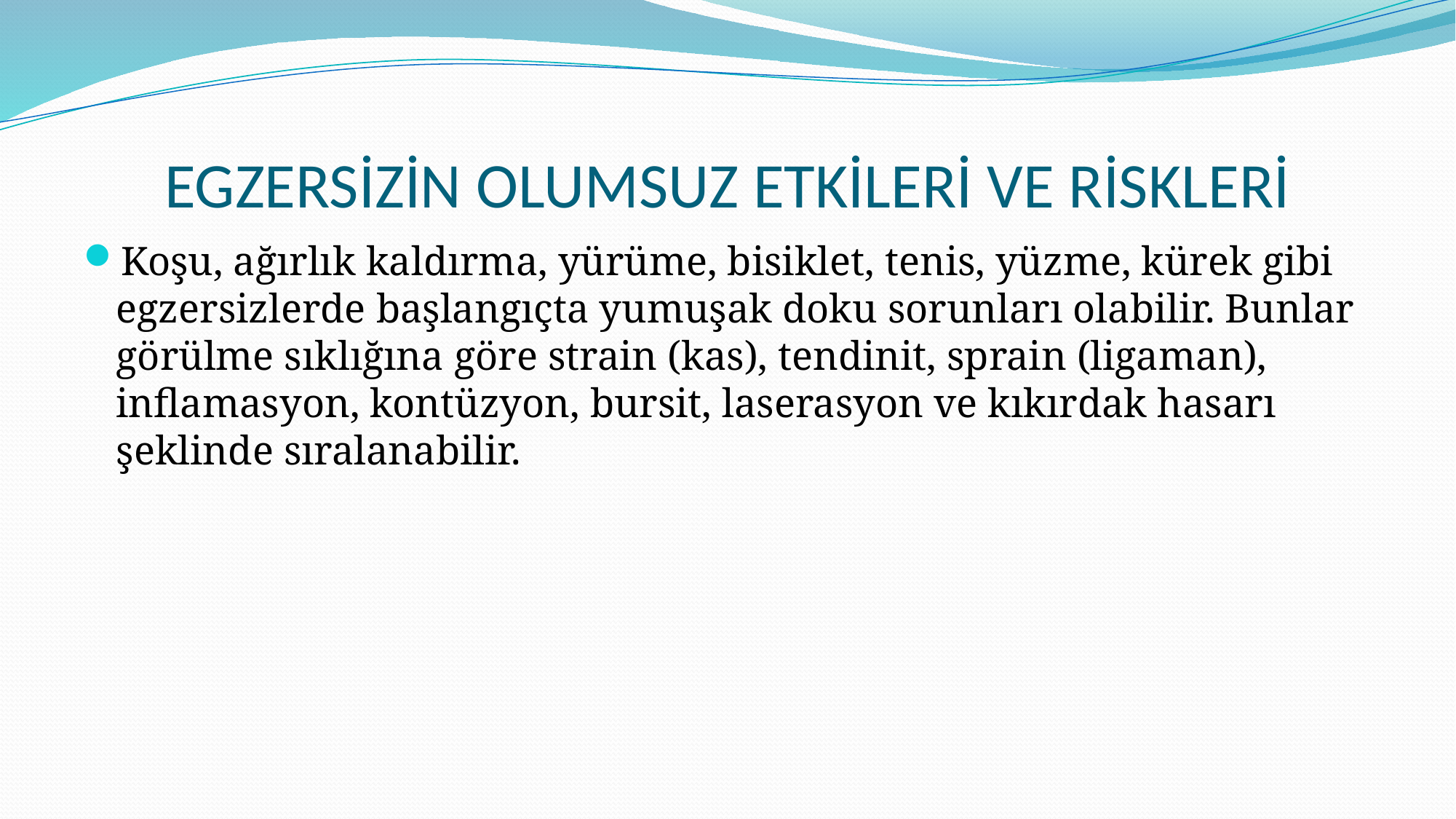

# EGZERSİZİN OLUMSUZ ETKİLERİ VE RİSKLERİ
Koşu, ağırlık kaldırma, yürüme, bisiklet, tenis, yüzme, kürek gibi egzersizlerde başlangıçta yumuşak doku sorunları olabilir. Bunlar görülme sıklığına göre strain (kas), tendinit, sprain (ligaman), inflamasyon, kontüzyon, bursit, laserasyon ve kıkırdak hasarı şeklinde sıralanabilir.